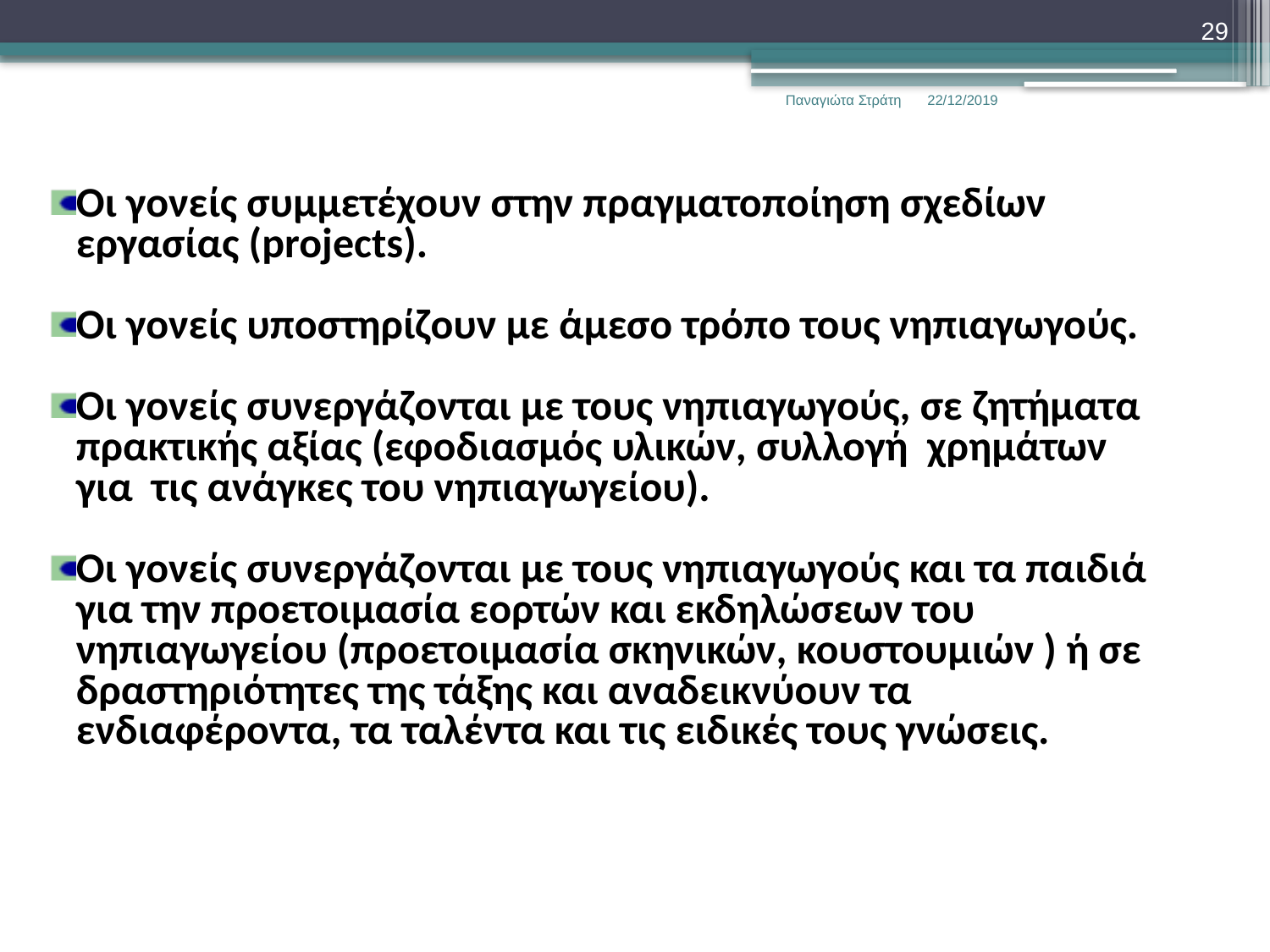

29
Παναγιώτα Στράτη
22/12/2019
Οι γονείς συμμετέχουν στην πραγματοποίηση σχεδίων εργασίας (projects).

Οι γονείς υποστηρίζουν με άμεσο τρόπο τους νηπιαγωγούς.

Οι γονείς συνεργάζονται με τους νηπιαγωγούς, σε ζητήματα πρακτικής αξίας (εφοδιασμός υλικών, συλλογή  χρημάτων  για  τις ανάγκες του νηπιαγωγείου).

Οι γονείς συνεργάζονται με τους νηπιαγωγούς και τα παιδιά για την προετοιμασία εορτών και εκδηλώσεων του νηπιαγωγείου (προετοιμασία σκηνικών, κουστουμιών ) ή σε δραστηριότητες της τάξης και αναδεικνύουν τα ενδιαφέροντα, τα ταλέντα και τις ειδικές τους γνώσεις.